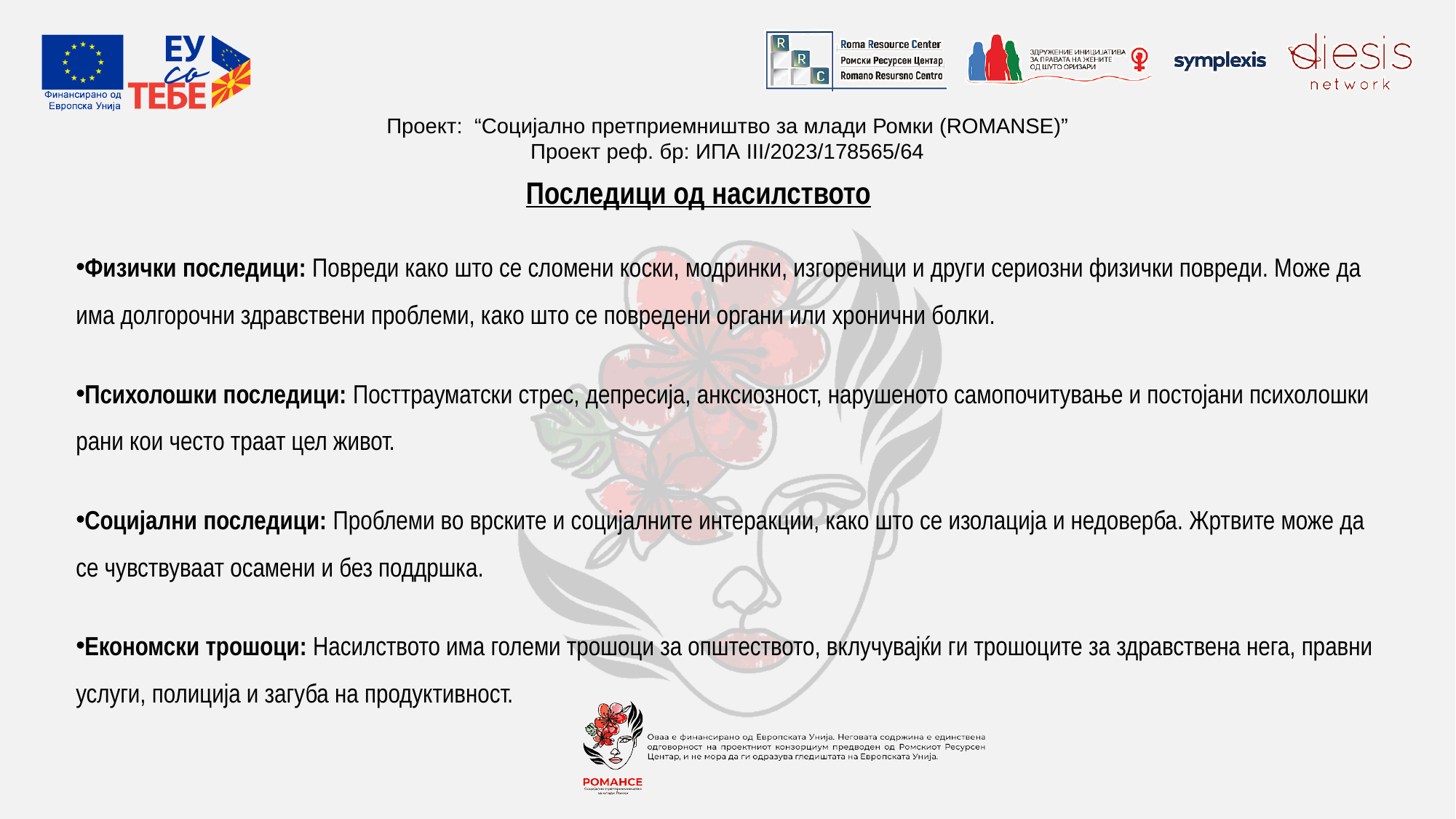

# Последици од насилството
Физички последици: Повреди како што се сломени коски, модринки, изгореници и други сериозни физички повреди. Може да има долгорочни здравствени проблеми, како што се повредени органи или хронични болки.
Психолошки последици: Посттрауматски стрес, депресија, анксиозност, нарушеното самопочитување и постојани психолошки рани кои често траат цел живот.
Социјални последици: Проблеми во врските и социјалните интеракции, како што се изолација и недоверба. Жртвите може да се чувствуваат осамени и без поддршка.
Економски трошоци: Насилството има големи трошоци за општеството, вклучувајќи ги трошоците за здравствена нега, правни услуги, полиција и загуба на продуктивност.